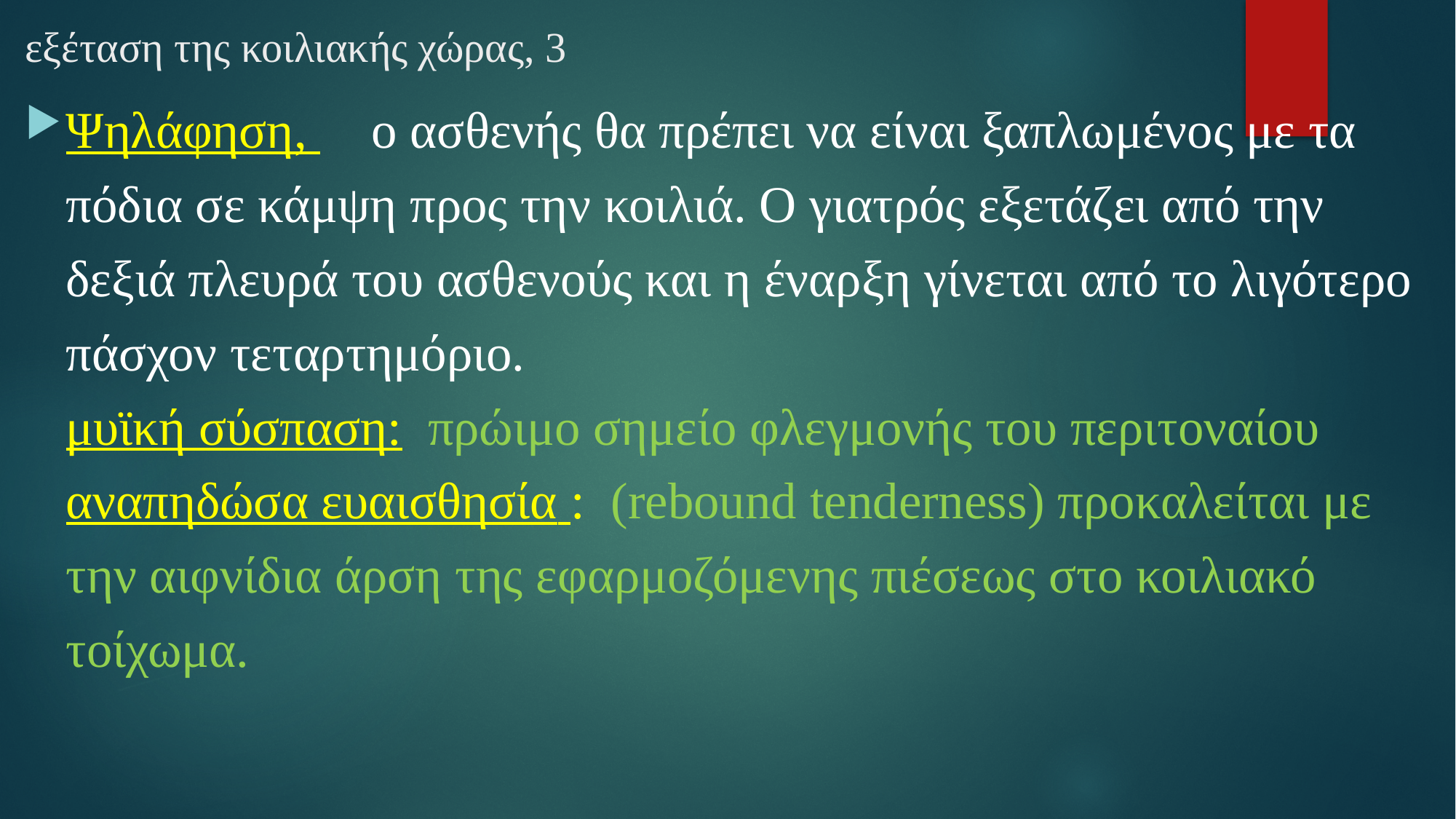

# εξέταση της κοιλιακής χώρας, 3
Ψηλάφηση,     ο ασθενής θα πρέπει να είναι ξαπλωμένος με τα πόδια σε κάμψη προς την κοιλιά. Ο γιατρός εξετάζει από την δεξιά πλευρά του ασθενούς και η έναρξη γίνεται από το λιγότερο πάσχον τεταρτημόριο.
	μυϊκή σύσπαση:  πρώιμο σημείο φλεγμονής του περιτοναίου
	αναπηδώσα ευαισθησία :  (rebound tenderness) προκαλείται με την αιφνίδια άρση της εφαρμοζόμενης πιέσεως στο κοιλιακό τοίχωμα.